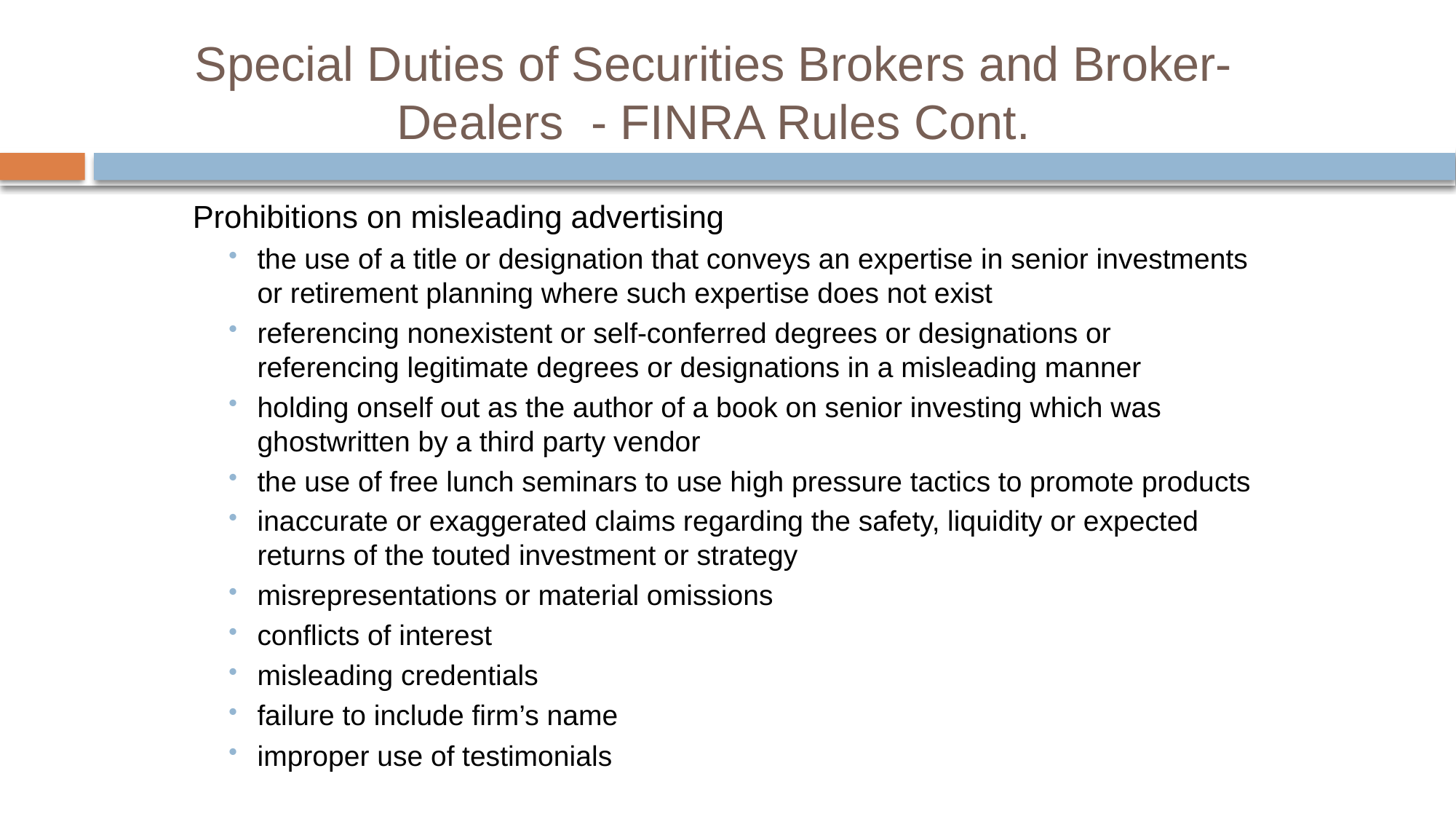

# Special Duties of Securities Brokers and Broker-Dealers  - FINRA Rules Cont.
Prohibitions on misleading advertising
the use of a title or designation that conveys an expertise in senior investments or retirement planning where such expertise does not exist
referencing nonexistent or self-conferred degrees or designations or referencing legitimate degrees or designations in a misleading manner
holding onself out as the author of a book on senior investing which was ghostwritten by a third party vendor
the use of free lunch seminars to use high pressure tactics to promote products
inaccurate or exaggerated claims regarding the safety, liquidity or expected returns of the touted investment or strategy
misrepresentations or material omissions
conflicts of interest
misleading credentials
failure to include firm’s name
improper use of testimonials